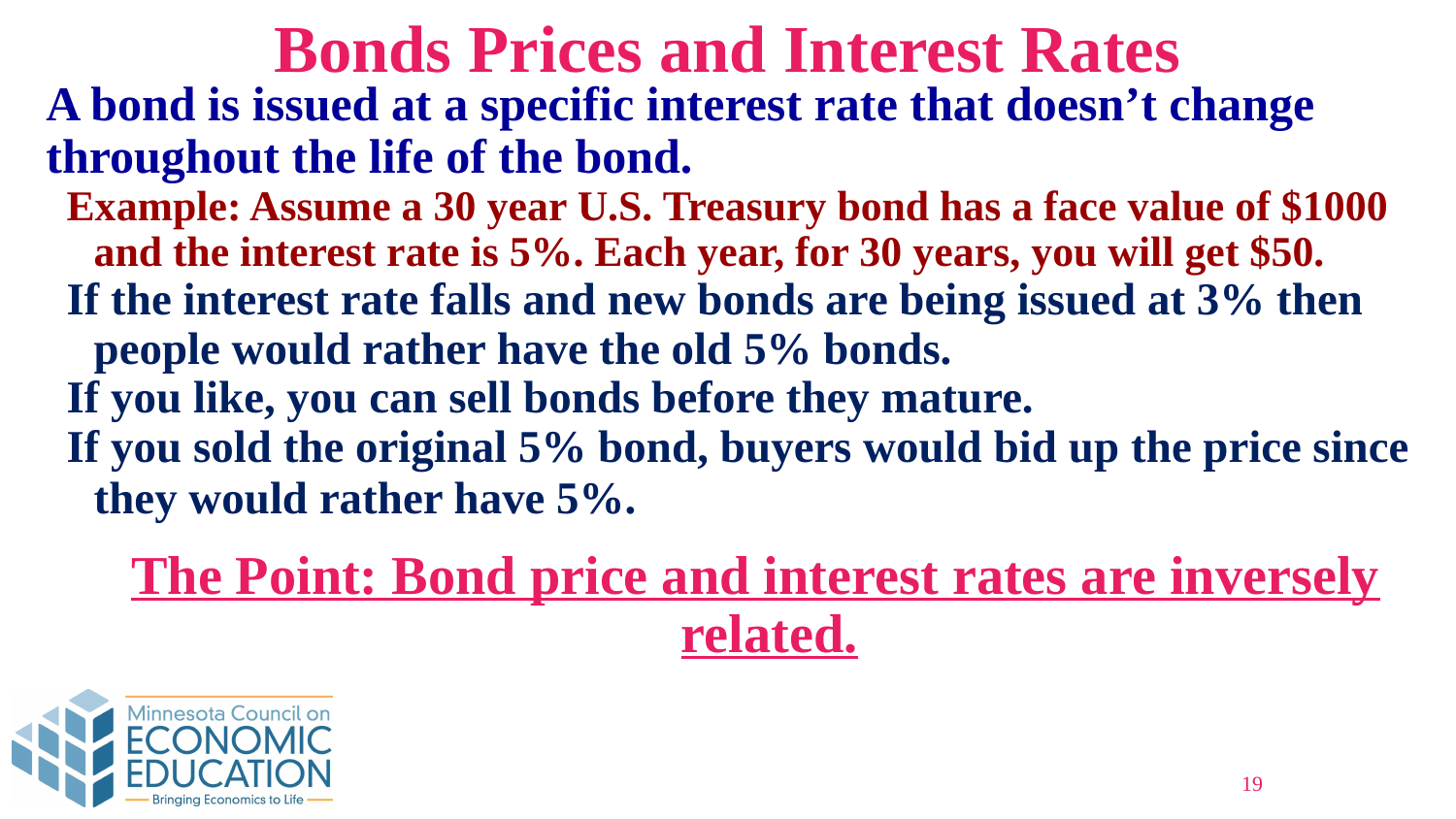

Bonds Prices and Interest Rates
A bond is issued at a specific interest rate that doesn’t change throughout the life of the bond.
Example: Assume a 30 year U.S. Treasury bond has a face value of $1000 and the interest rate is 5%. Each year, for 30 years, you will get $50.
If the interest rate falls and new bonds are being issued at 3% then people would rather have the old 5% bonds.
If you like, you can sell bonds before they mature.
If you sold the original 5% bond, buyers would bid up the price since they would rather have 5%.

The Point: Bond price and interest rates are inversely related.
19